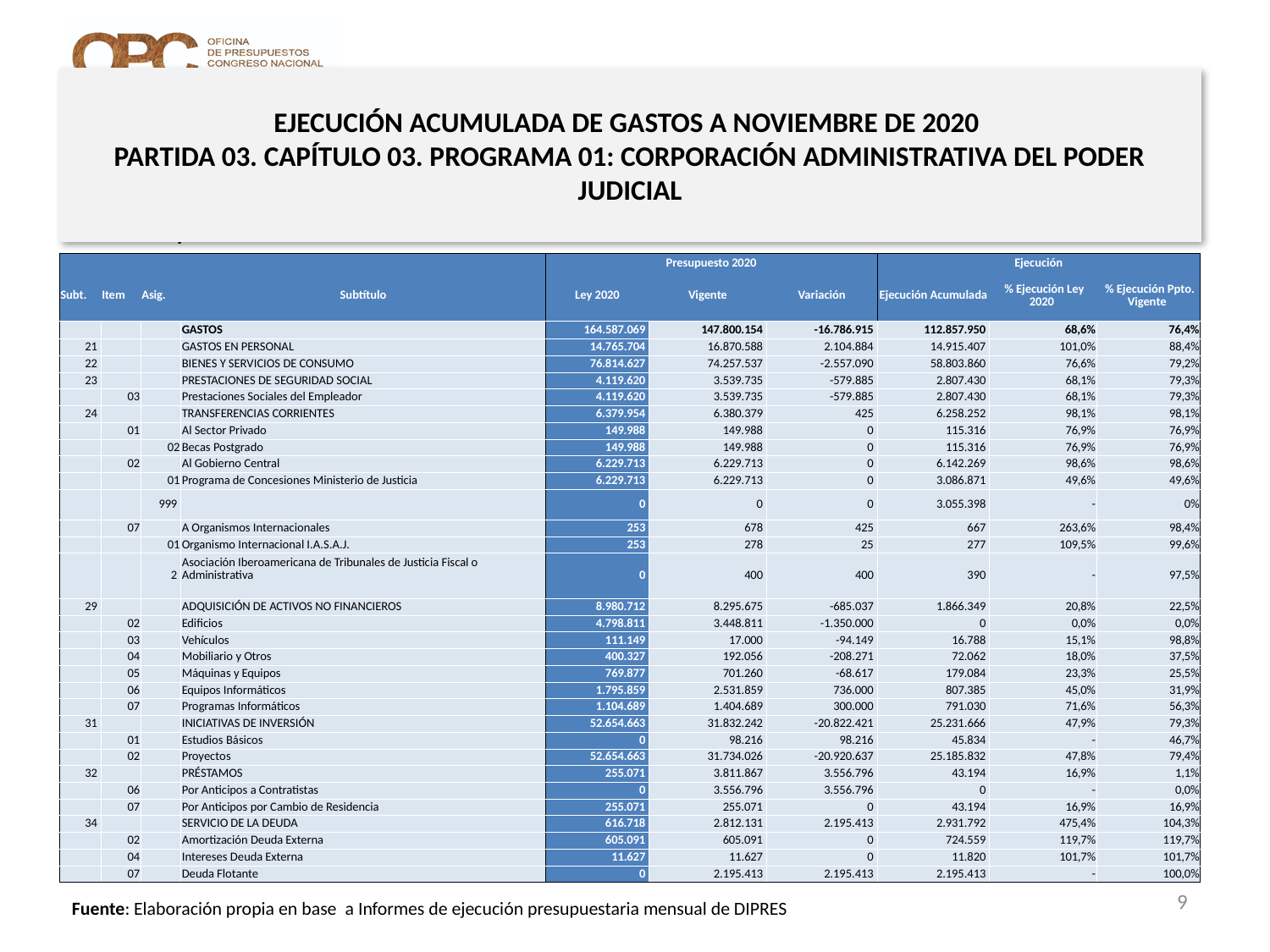

# EJECUCIÓN ACUMULADA DE GASTOS A NOVIEMBRE DE 2020 PARTIDA 03. CAPÍTULO 03. PROGRAMA 01: CORPORACIÓN ADMINISTRATIVA DEL PODER JUDICIAL
en miles de pesos 2020
|  |  |  |  | Presupuesto 2020 |  |  | Ejecución |  |  |
| --- | --- | --- | --- | --- | --- | --- | --- | --- | --- |
| Subt. | Item | Asig. | Subtítulo | Ley 2020 | Vigente | Variación | Ejecución Acumulada | % Ejecución Ley 2020 | % Ejecución Ppto. Vigente |
|  |  |  | GASTOS | 164.587.069 | 147.800.154 | -16.786.915 | 112.857.950 | 68,6% | 76,4% |
| 21 |  |  | GASTOS EN PERSONAL | 14.765.704 | 16.870.588 | 2.104.884 | 14.915.407 | 101,0% | 88,4% |
| 22 |  |  | BIENES Y SERVICIOS DE CONSUMO | 76.814.627 | 74.257.537 | -2.557.090 | 58.803.860 | 76,6% | 79,2% |
| 23 |  |  | PRESTACIONES DE SEGURIDAD SOCIAL | 4.119.620 | 3.539.735 | -579.885 | 2.807.430 | 68,1% | 79,3% |
|  | 03 |  | Prestaciones Sociales del Empleador | 4.119.620 | 3.539.735 | -579.885 | 2.807.430 | 68,1% | 79,3% |
| 24 |  |  | TRANSFERENCIAS CORRIENTES | 6.379.954 | 6.380.379 | 425 | 6.258.252 | 98,1% | 98,1% |
|  | 01 |  | Al Sector Privado | 149.988 | 149.988 | 0 | 115.316 | 76,9% | 76,9% |
|  |  | 02 | Becas Postgrado | 149.988 | 149.988 | 0 | 115.316 | 76,9% | 76,9% |
|  | 02 |  | Al Gobierno Central | 6.229.713 | 6.229.713 | 0 | 6.142.269 | 98,6% | 98,6% |
|  |  | 01 | Programa de Concesiones Ministerio de Justicia | 6.229.713 | 6.229.713 | 0 | 3.086.871 | 49,6% | 49,6% |
|  |  | 999 |  | 0 | 0 | 0 | 3.055.398 | - | 0% |
|  | 07 |  | A Organismos Internacionales | 253 | 678 | 425 | 667 | 263,6% | 98,4% |
|  |  | 01 | Organismo Internacional I.A.S.A.J. | 253 | 278 | 25 | 277 | 109,5% | 99,6% |
|  |  | 2 | Asociación Iberoamericana de Tribunales de Justicia Fiscal o Administrativa | 0 | 400 | 400 | 390 | - | 97,5% |
| 29 |  |  | ADQUISICIÓN DE ACTIVOS NO FINANCIEROS | 8.980.712 | 8.295.675 | -685.037 | 1.866.349 | 20,8% | 22,5% |
|  | 02 |  | Edificios | 4.798.811 | 3.448.811 | -1.350.000 | 0 | 0,0% | 0,0% |
|  | 03 |  | Vehículos | 111.149 | 17.000 | -94.149 | 16.788 | 15,1% | 98,8% |
|  | 04 |  | Mobiliario y Otros | 400.327 | 192.056 | -208.271 | 72.062 | 18,0% | 37,5% |
|  | 05 |  | Máquinas y Equipos | 769.877 | 701.260 | -68.617 | 179.084 | 23,3% | 25,5% |
|  | 06 |  | Equipos Informáticos | 1.795.859 | 2.531.859 | 736.000 | 807.385 | 45,0% | 31,9% |
|  | 07 |  | Programas Informáticos | 1.104.689 | 1.404.689 | 300.000 | 791.030 | 71,6% | 56,3% |
| 31 |  |  | INICIATIVAS DE INVERSIÓN | 52.654.663 | 31.832.242 | -20.822.421 | 25.231.666 | 47,9% | 79,3% |
|  | 01 |  | Estudios Básicos | 0 | 98.216 | 98.216 | 45.834 | - | 46,7% |
|  | 02 |  | Proyectos | 52.654.663 | 31.734.026 | -20.920.637 | 25.185.832 | 47,8% | 79,4% |
| 32 |  |  | PRÉSTAMOS | 255.071 | 3.811.867 | 3.556.796 | 43.194 | 16,9% | 1,1% |
|  | 06 |  | Por Anticipos a Contratistas | 0 | 3.556.796 | 3.556.796 | 0 | - | 0,0% |
|  | 07 |  | Por Anticipos por Cambio de Residencia | 255.071 | 255.071 | 0 | 43.194 | 16,9% | 16,9% |
| 34 |  |  | SERVICIO DE LA DEUDA | 616.718 | 2.812.131 | 2.195.413 | 2.931.792 | 475,4% | 104,3% |
|  | 02 |  | Amortización Deuda Externa | 605.091 | 605.091 | 0 | 724.559 | 119,7% | 119,7% |
|  | 04 |  | Intereses Deuda Externa | 11.627 | 11.627 | 0 | 11.820 | 101,7% | 101,7% |
|  | 07 |  | Deuda Flotante | 0 | 2.195.413 | 2.195.413 | 2.195.413 | - | 100,0% |
9
Fuente: Elaboración propia en base  a Informes de ejecución presupuestaria mensual de DIPRES